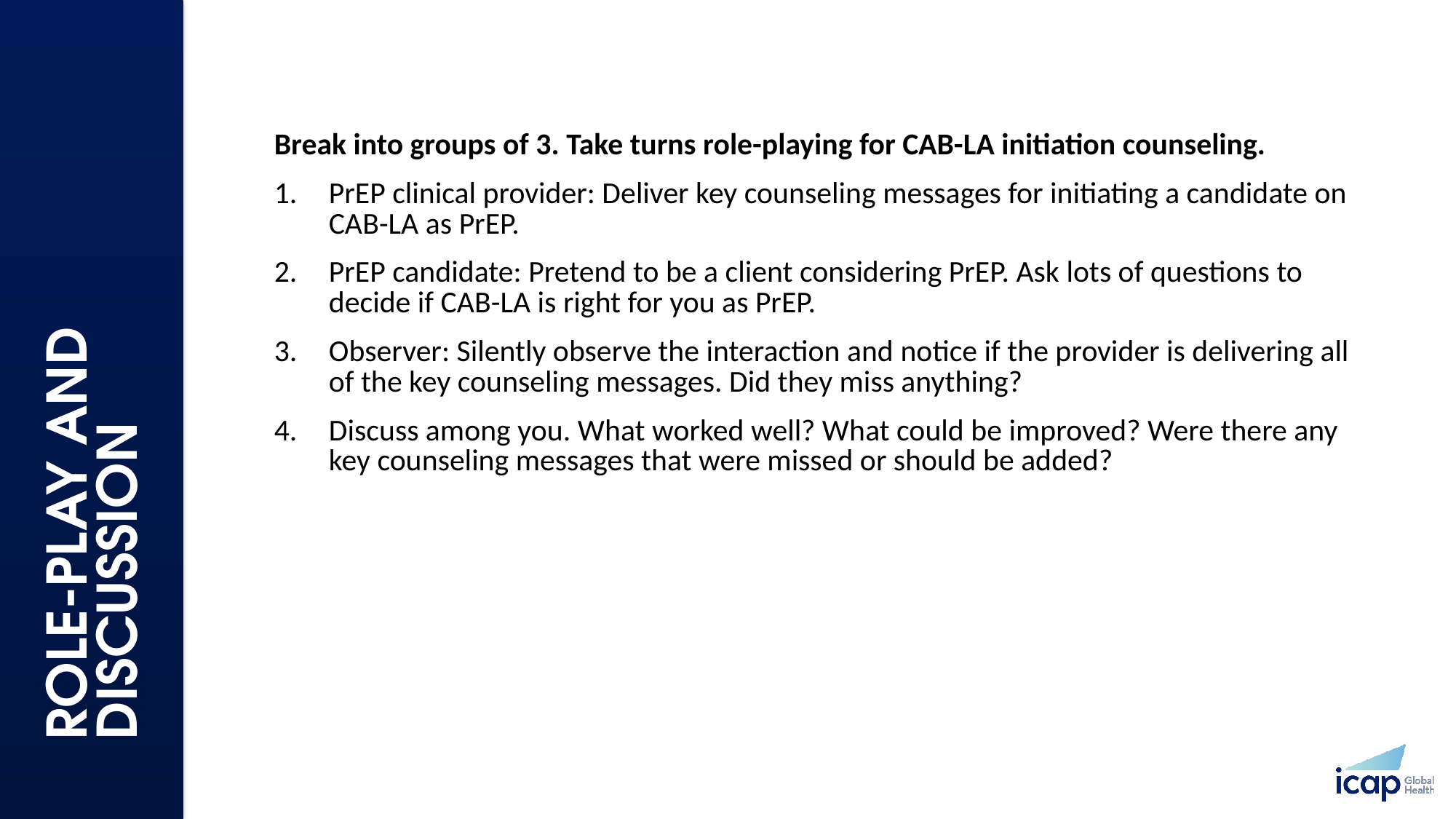

Break into groups of 3. Take turns role-playing for CAB-LA initiation counseling. ​
PrEP clinical provider: Deliver key counseling messages for initiating a candidate on CAB-LA as PrEP. ​
PrEP candidate: Pretend to be a client considering PrEP. Ask lots of questions to decide if CAB-LA is right for you as PrEP. ​
Observer: Silently observe the interaction and notice if the provider is delivering all of the key counseling messages. Did they miss anything? ​
Discuss among you. What worked well? What could be improved? Were there any key counseling messages that were missed or should be added? ​
ROLE-PLAY AND DISCUSSION